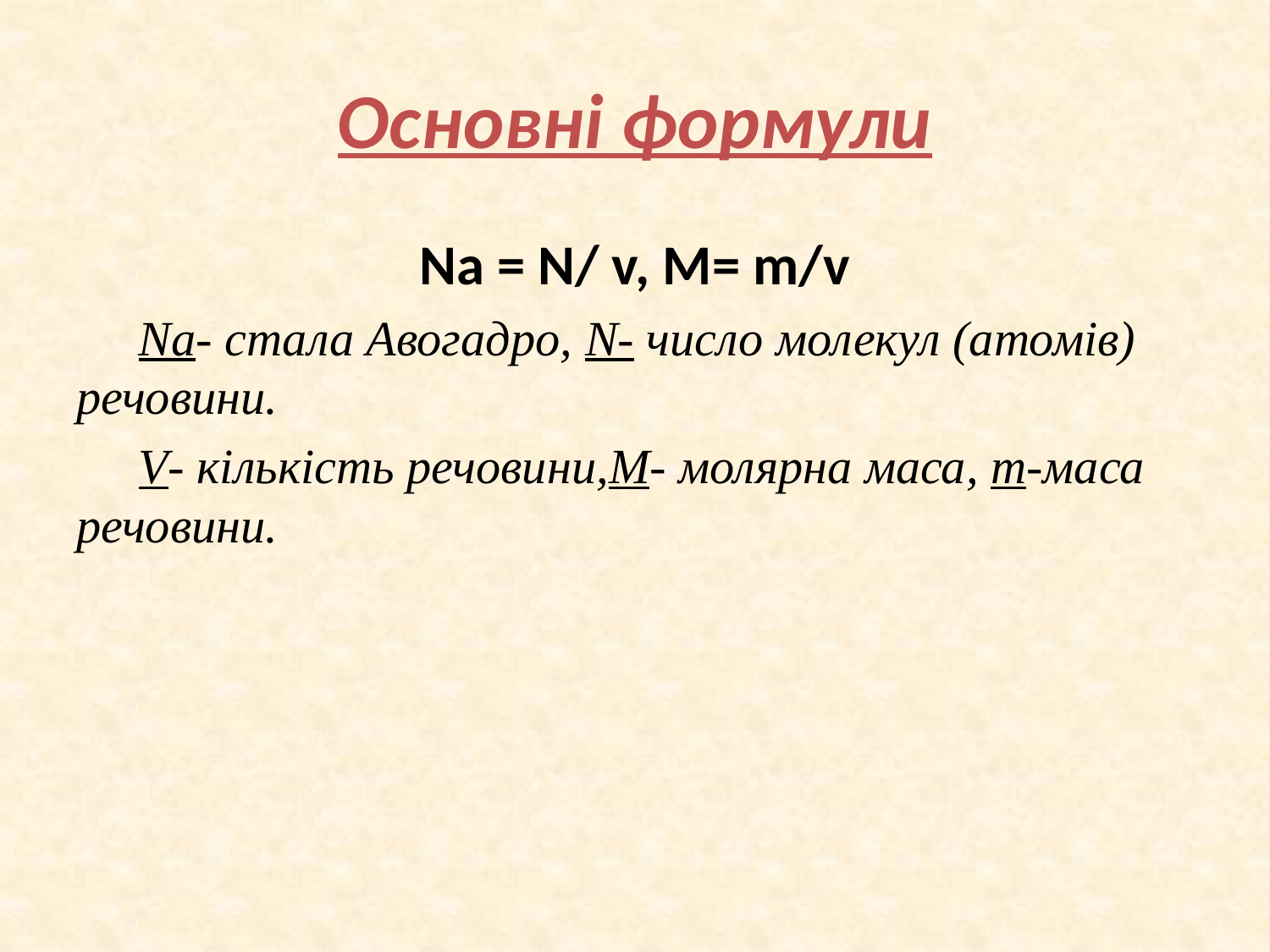

# Основні формули
Na = N/ v, M= m/v
Na- стала Авогадро, N- число молекул (атомів)  речовини.
V- кількість речовини,M- молярна маса, m-маса речовини.